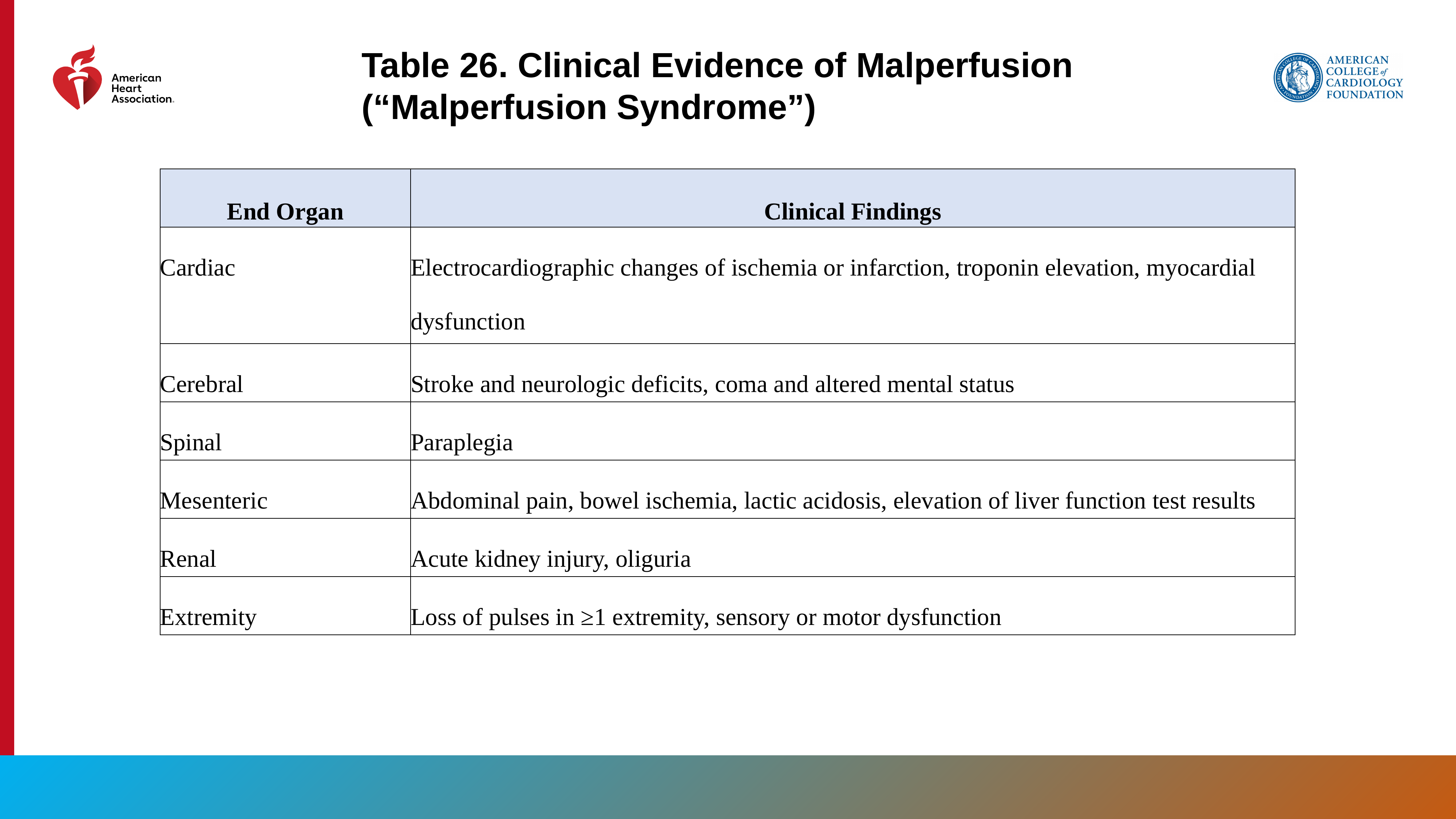

Table 26. Clinical Evidence of Malperfusion (“Malperfusion Syndrome”)
| End Organ | Clinical Findings |
| --- | --- |
| Cardiac | Electrocardiographic changes of ischemia or infarction, troponin elevation, myocardial dysfunction |
| Cerebral | Stroke and neurologic deficits, coma and altered mental status |
| Spinal | Paraplegia |
| Mesenteric | Abdominal pain, bowel ischemia, lactic acidosis, elevation of liver function test results |
| Renal | Acute kidney injury, oliguria |
| Extremity | Loss of pulses in ≥1 extremity, sensory or motor dysfunction |
26